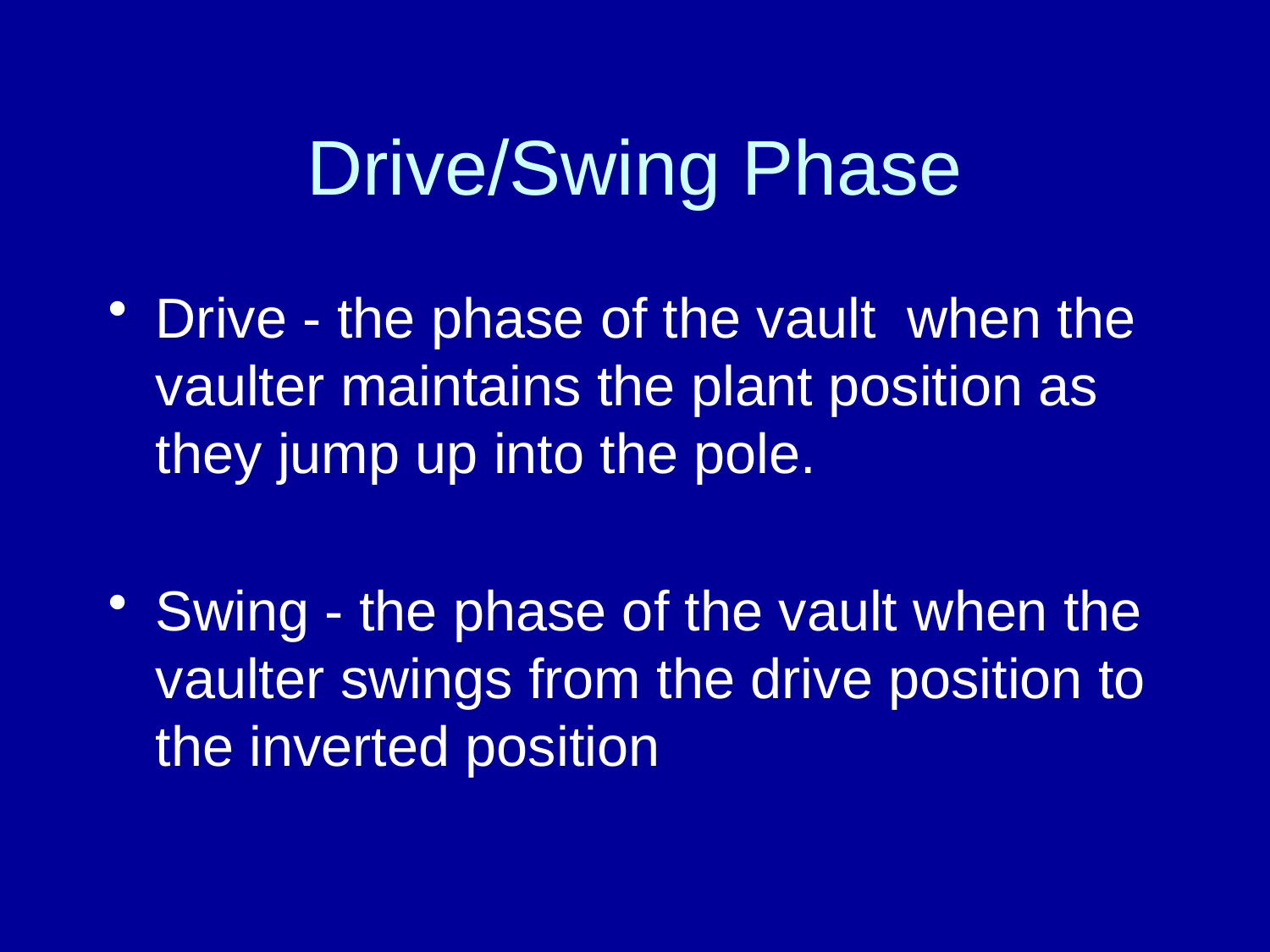

# Drive/Swing Phase
Drive - the phase of the vault  when the vaulter maintains the plant position as they jump up into the pole.

Swing - the phase of the vault when the vaulter swings from the drive position to the inverted position